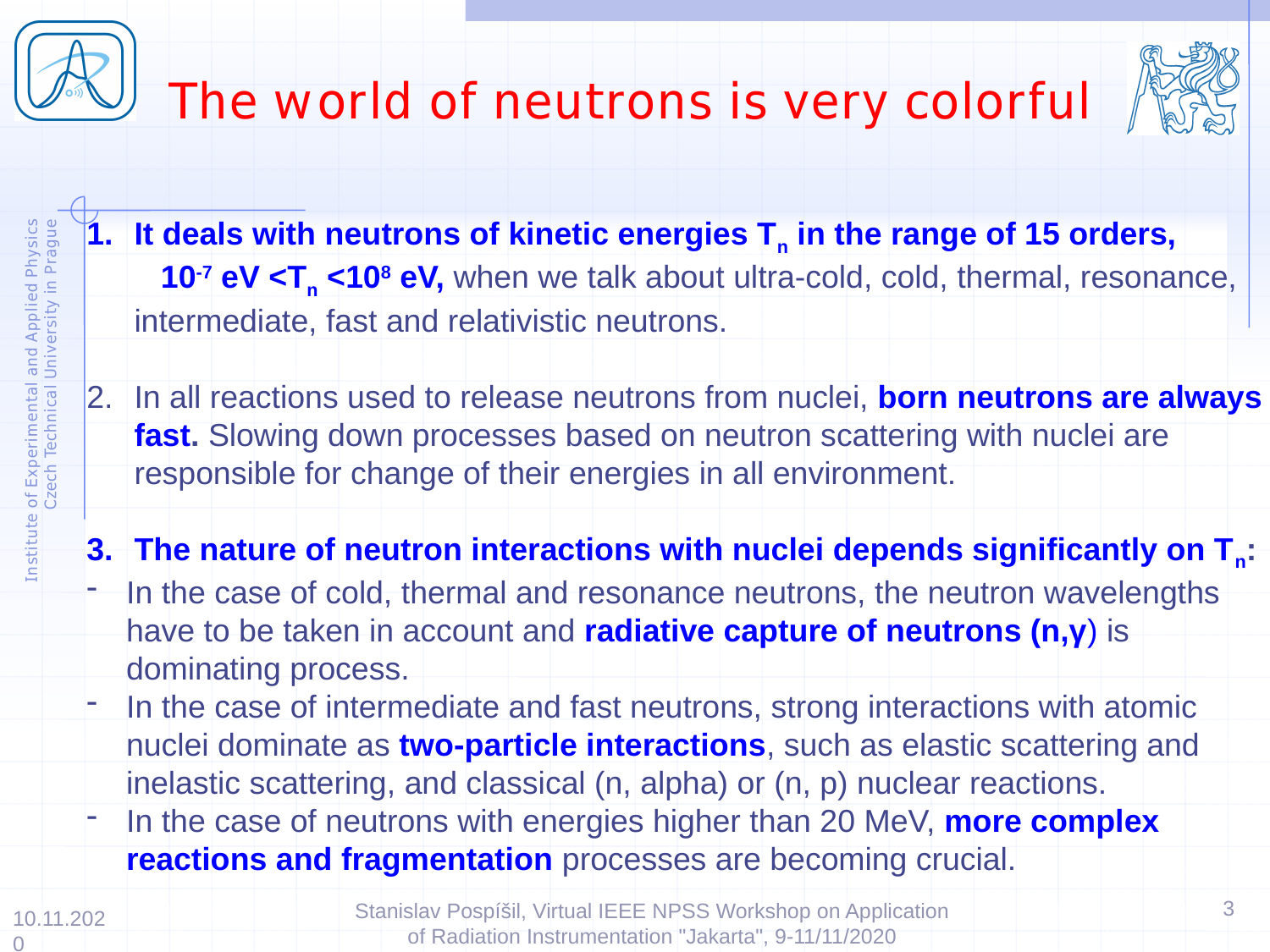

# The world of neutrons is very colorful
It deals with neutrons of kinetic energies Tn in the range of 15 orders,               10-7 eV <Tn <108 eV, when we talk about ultra-cold, cold, thermal, resonance, intermediate, fast and relativistic neutrons.

In all reactions used to release neutrons from nuclei, born neutrons are always fast. Slowing down processes based on neutron scattering with nuclei are responsible for change of their energies in all environment.

The nature of neutron interactions with nuclei depends significantly on Tn:
In the case of cold, thermal and resonance neutrons, the neutron wavelengths have to be taken in account and radiative capture of neutrons (n,γ) is dominating process.
In the case of intermediate and fast neutrons, strong interactions with atomic nuclei dominate as two-particle interactions, such as elastic scattering and inelastic scattering, and classical (n, alpha) or (n, p) nuclear reactions.
In the case of neutrons with energies higher than 20 MeV, more complex reactions and fragmentation processes are becoming crucial.
3
Stanislav Pospíšil, Virtual IEEE NPSS Workshop on Application of Radiation Instrumentation "Jakarta", 9-11/11/2020
10.11.2020